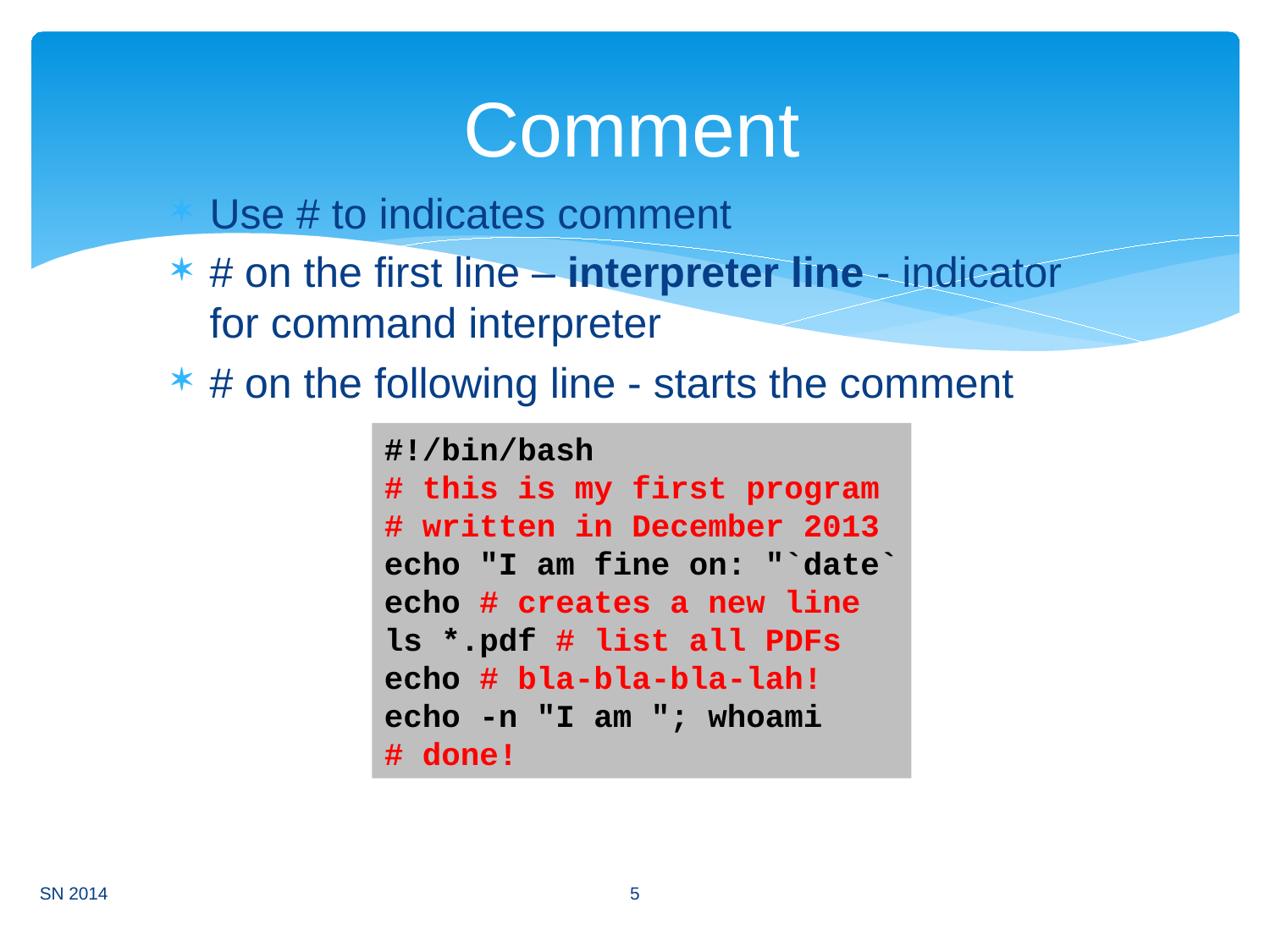

# Comment
Use # to indicates comment
# on the first line – interpreter line - indicator for command interpreter
# on the following line - starts the comment

#!/bin/bash
# this is my first program
# written in December 2013
echo "I am fine on: "`date`
echo # creates a new line
ls *.pdf # list all PDFs
echo # bla-bla-bla-lah!
echo -n "I am "; whoami
# done!
5
SN 2014